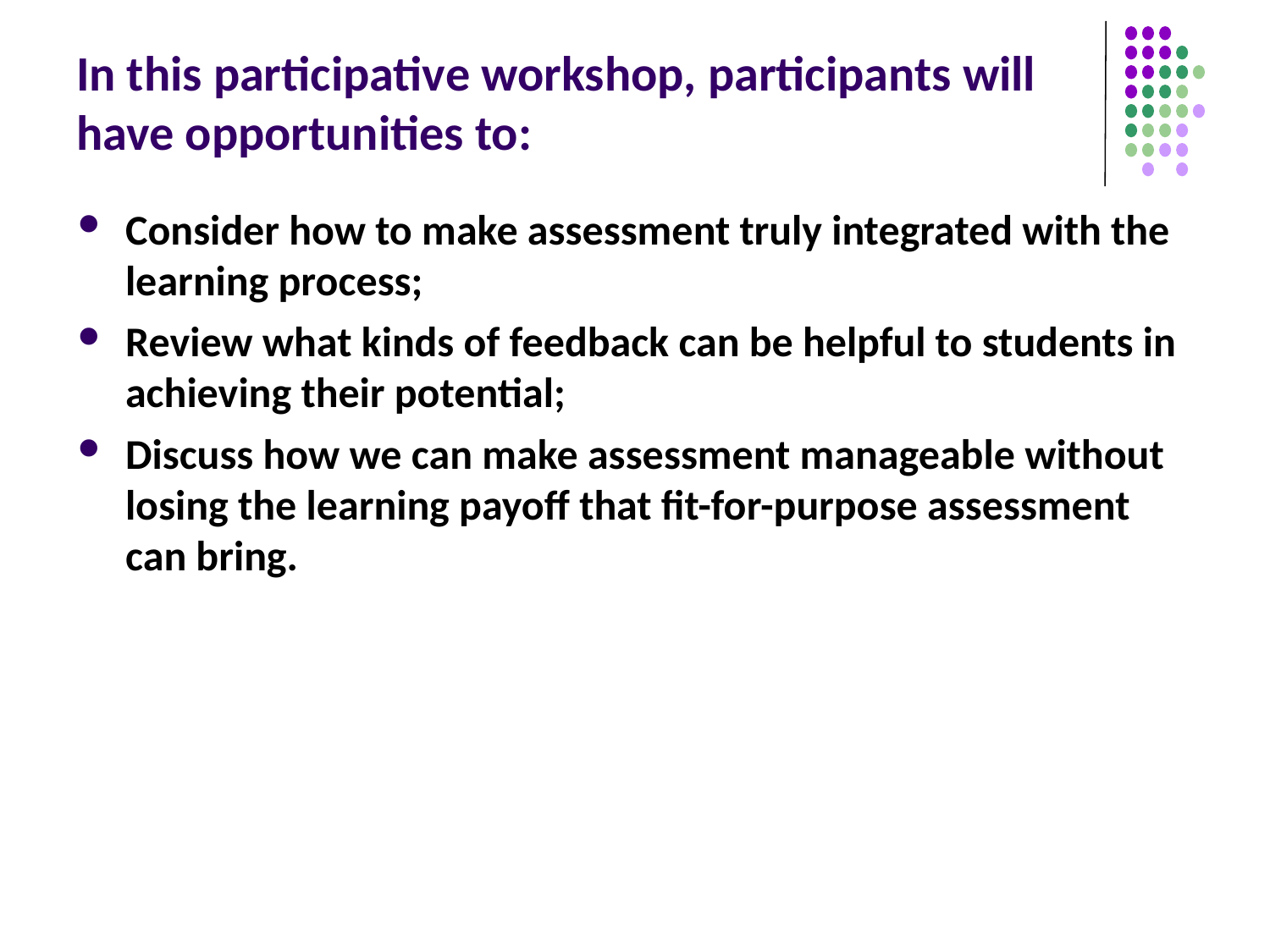

# In this participative workshop, participants will have opportunities to:
Consider how to make assessment truly integrated with the learning process;
Review what kinds of feedback can be helpful to students in achieving their potential;
Discuss how we can make assessment manageable without losing the learning payoff that fit-for-purpose assessment can bring.